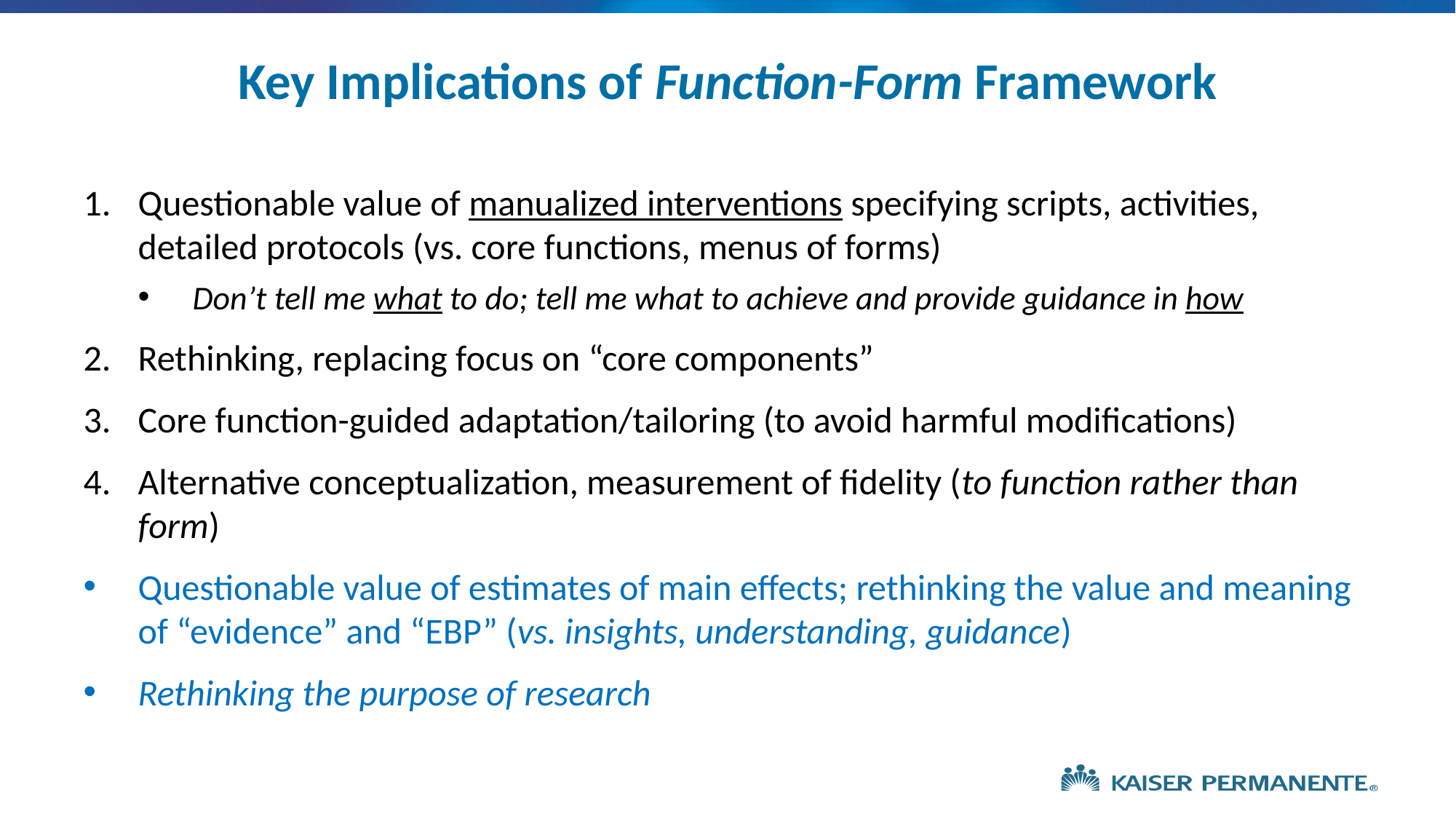

# Key Implications of Function-Form Framework
Questionable value of manualized interventions specifying scripts, activities, detailed protocols (vs. core functions, menus of forms)
Don’t tell me what to do; tell me what to achieve and provide guidance in how
Rethinking, replacing focus on “core components”
Core function-guided adaptation/tailoring (to avoid harmful modifications)
Alternative conceptualization, measurement of fidelity (to function rather than form)
Questionable value of estimates of main effects; rethinking the value and meaning of “evidence” and “EBP” (vs. insights, understanding, guidance)
Rethinking the purpose of research